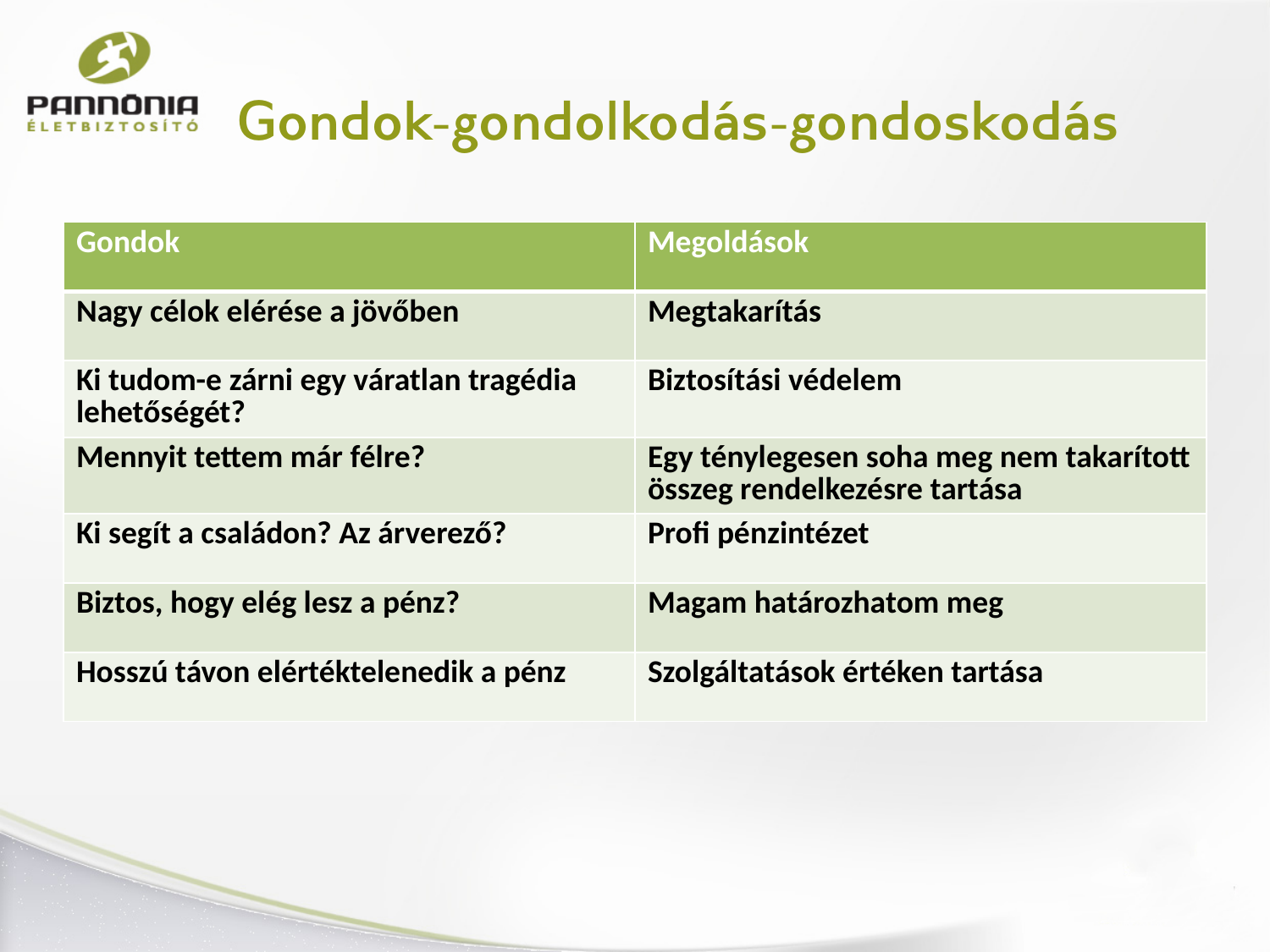

# Gondok-gondolkodás-gondoskodás
| Gondok | Megoldások |
| --- | --- |
| Nagy célok elérése a jövőben | Megtakarítás |
| Ki tudom-e zárni egy váratlan tragédia lehetőségét? | Biztosítási védelem |
| Mennyit tettem már félre? | Egy ténylegesen soha meg nem takarított összeg rendelkezésre tartása |
| Ki segít a családon? Az árverező? | Profi pénzintézet |
| Biztos, hogy elég lesz a pénz? | Magam határozhatom meg |
| Hosszú távon elértéktelenedik a pénz | Szolgáltatások értéken tartása |